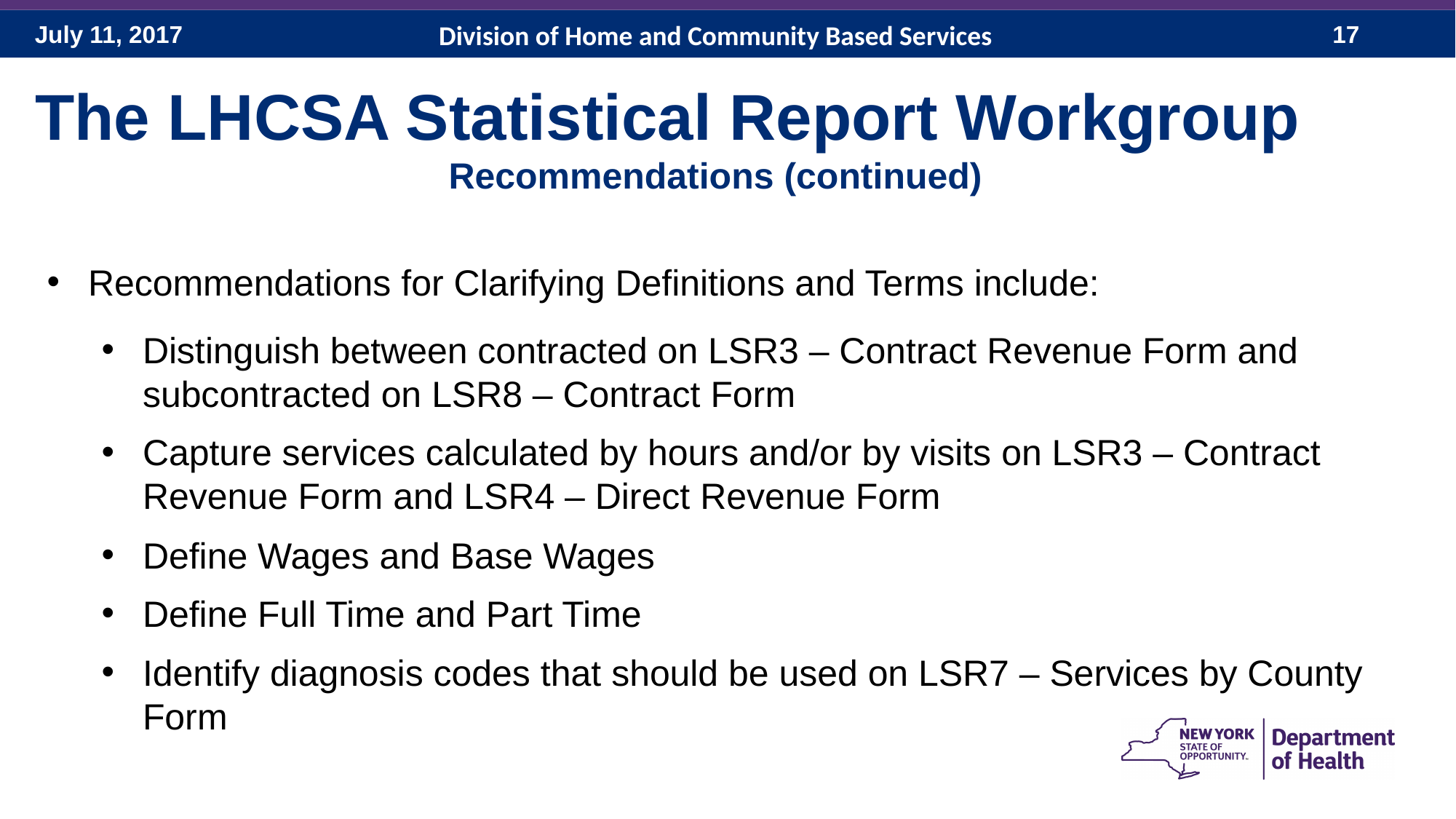

Division of Home and Community Based Services
The LHCSA Statistical Report Workgroup
Recommendations (continued)

Recommendations for Clarifying Definitions and Terms include:

Distinguish between contracted on LSR3 – Contract Revenue Form and subcontracted on LSR8 – Contract Form

Capture services calculated by hours and/or by visits on LSR3 – Contract Revenue Form and LSR4 – Direct Revenue Form

Define Wages and Base Wages

Define Full Time and Part Time

Identify diagnosis codes that should be used on LSR7 – Services by County Form